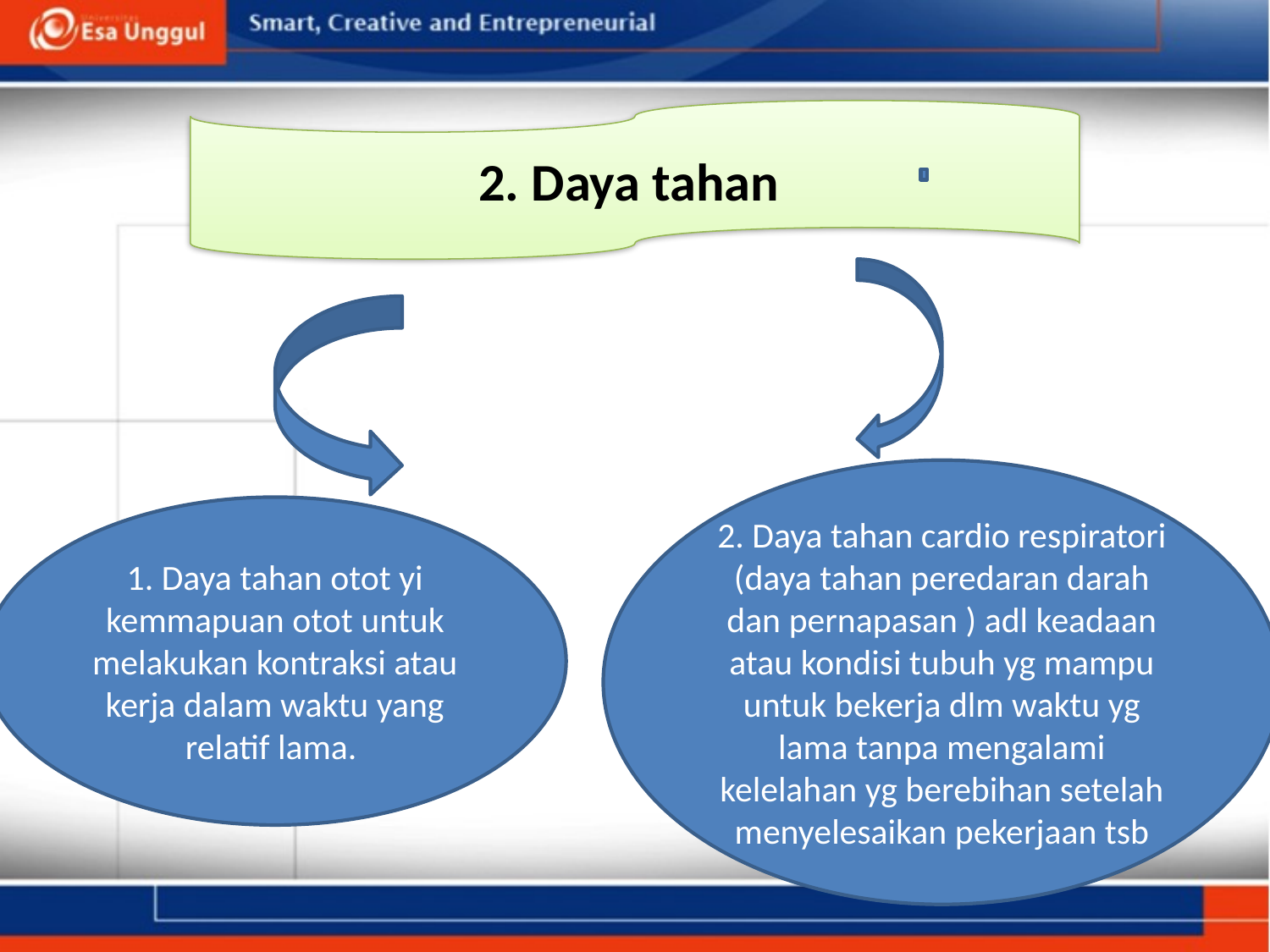

2. Daya tahan

2. Daya tahan cardio respiratori (daya tahan peredaran darah dan pernapasan ) adl keadaan atau kondisi tubuh yg mampu untuk bekerja dlm waktu yg lama tanpa mengalami kelelahan yg berebihan setelah menyelesaikan pekerjaan tsb
1. Daya tahan otot yi kemmapuan otot untuk melakukan kontraksi atau kerja dalam waktu yang relatif lama.